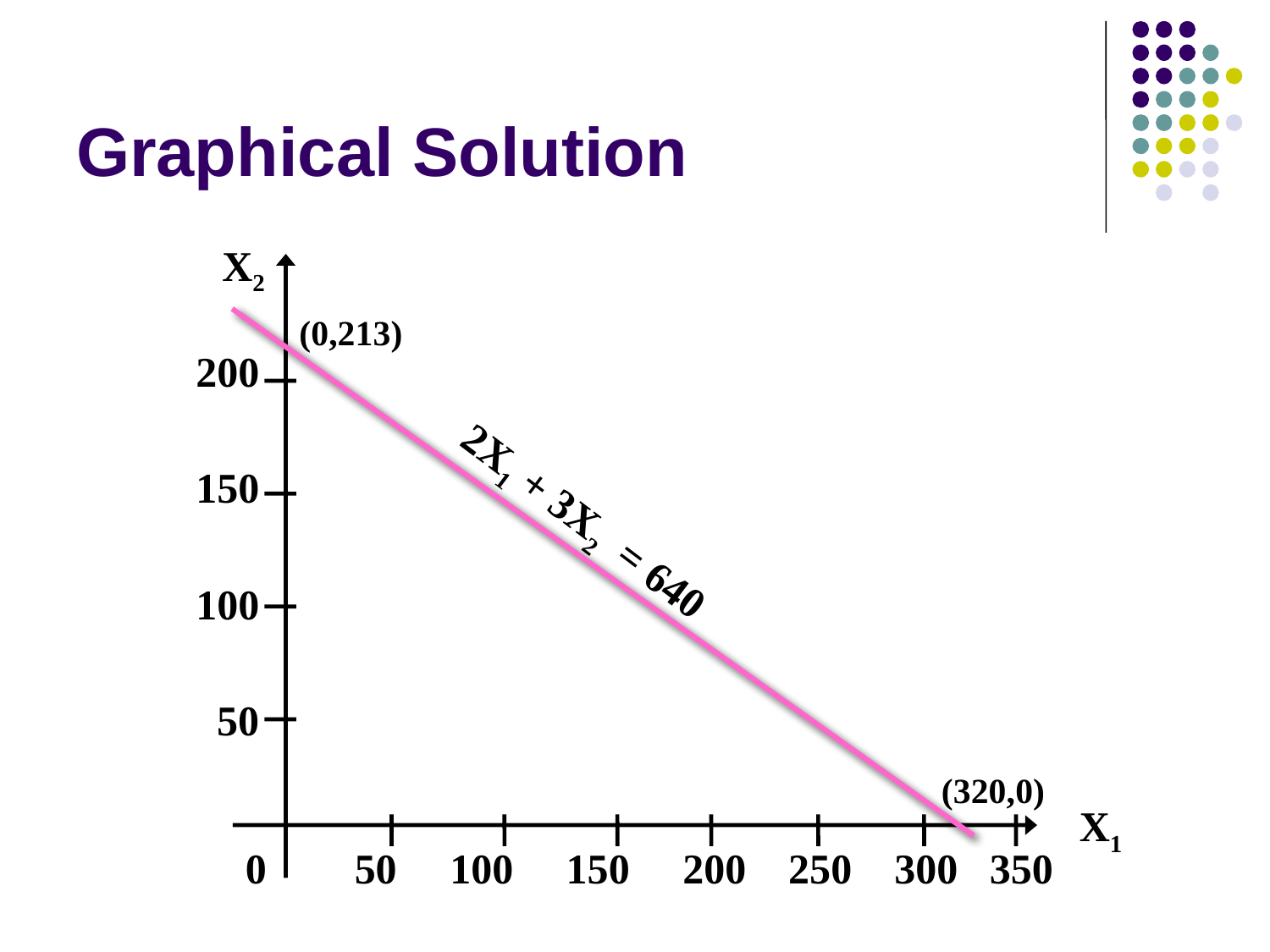

# Graphical Solution
X2

(0,213)

200

150

2X1 + 3X2  = 640
100

50

(320,0)
X1

0
50
100
150
200
250
300
350